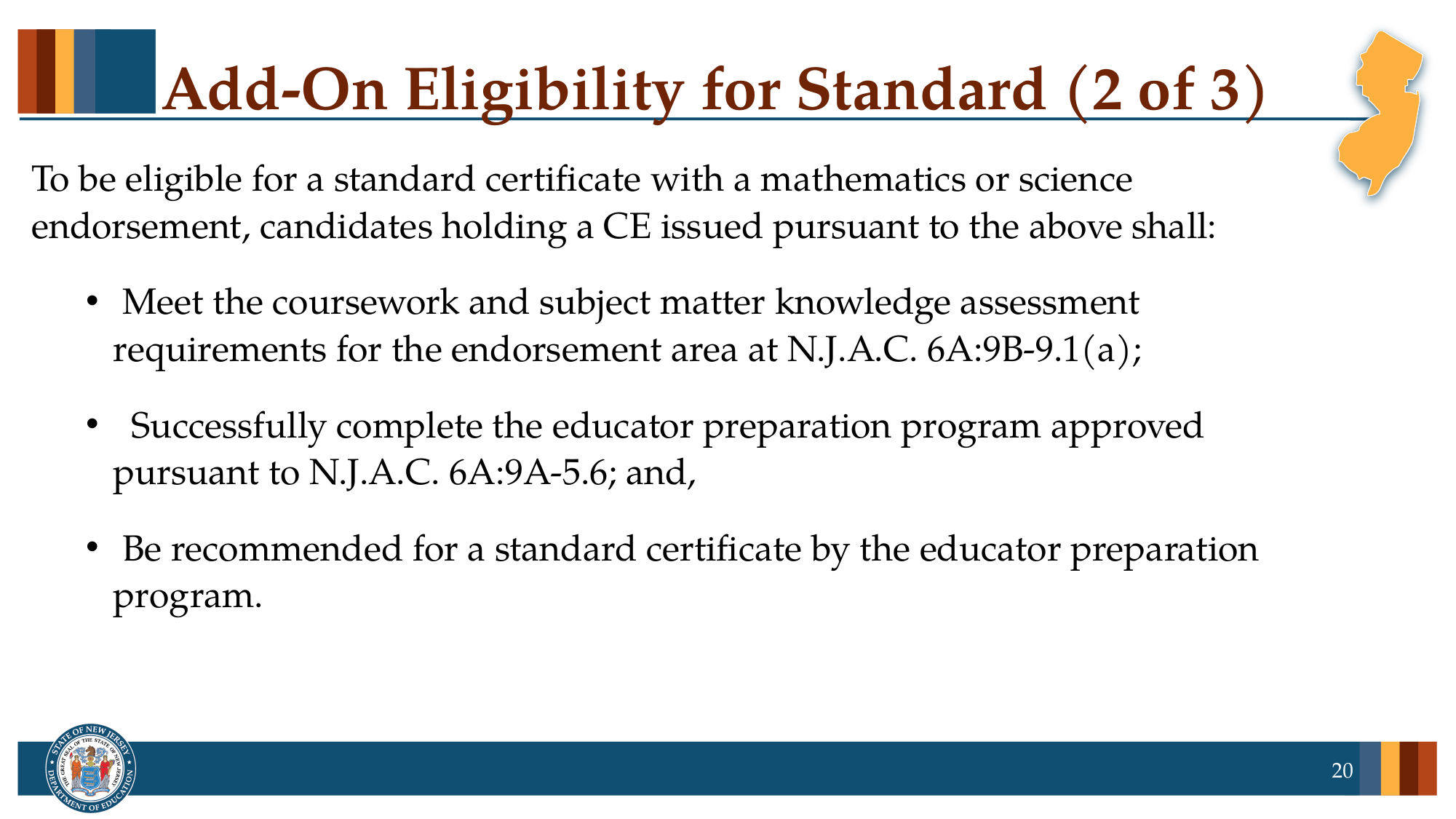

# Add-On Eligibility for Standard (2 of 3)
To be eligible for a standard certificate with a mathematics or science endorsement, candidates holding a CE issued pursuant to the above shall:
 Meet the coursework and subject matter knowledge assessment requirements for the endorsement area at N.J.A.C. 6A:9B-9.1(a);
  Successfully complete the educator preparation program approved pursuant to N.J.A.C. 6A:9A-5.6; and,
 Be recommended for a standard certificate by the educator preparation program.
20